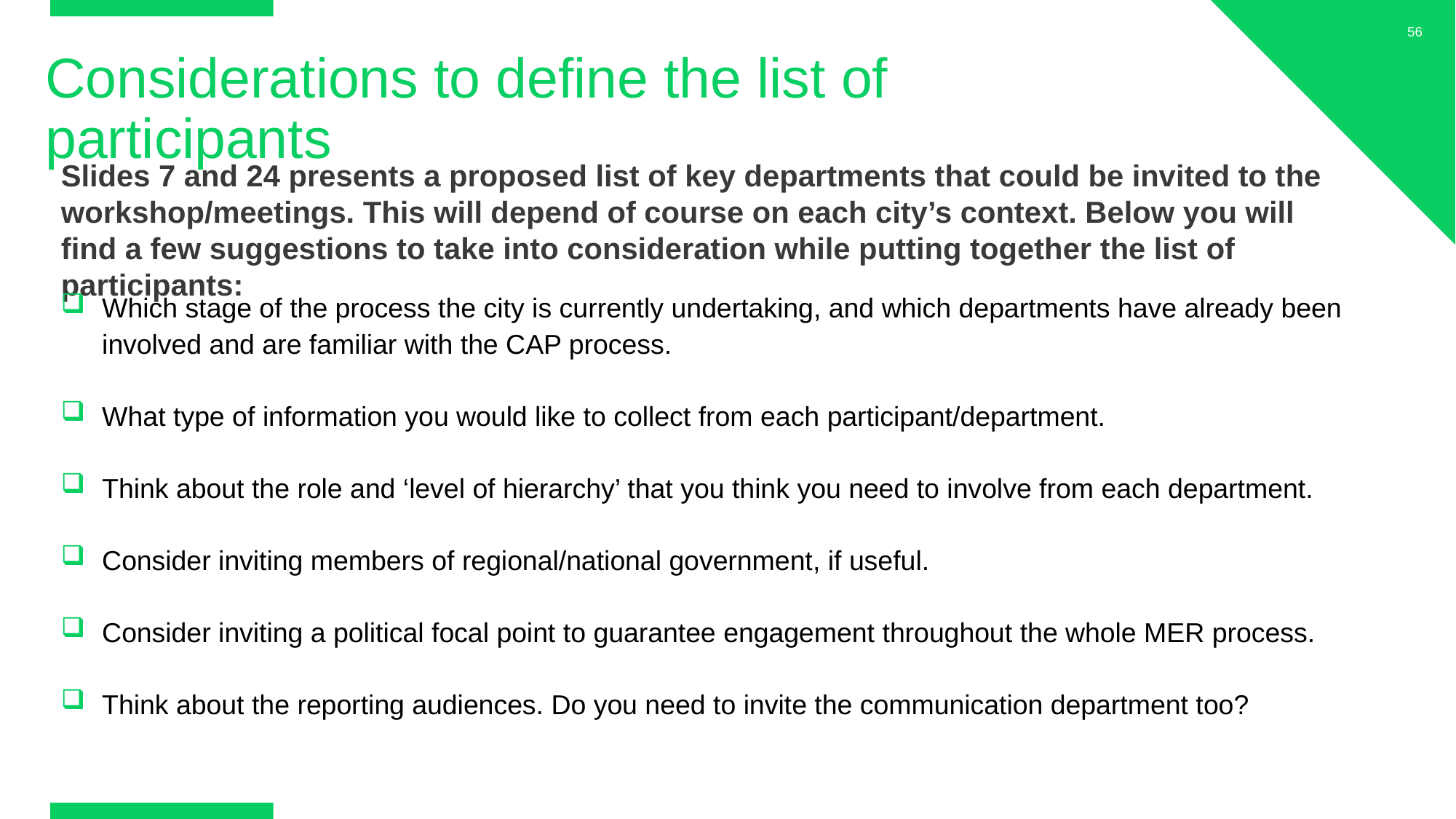

56
# Considerations to define the list of participants
Slides 7 and 24 presents a proposed list of key departments that could be invited to the workshop/meetings. This will depend of course on each city’s context. Below you will find a few suggestions to take into consideration while putting together the list of participants:
Which stage of the process the city is currently undertaking, and which departments have already been involved and are familiar with the CAP process.

What type of information you would like to collect from each participant/department.

Think about the role and ‘level of hierarchy’ that you think you need to involve from each department.

Consider inviting members of regional/national government, if useful.

Consider inviting a political focal point to guarantee engagement throughout the whole MER process.

Think about the reporting audiences. Do you need to invite the communication department too?

www.c40knowledgehub.org